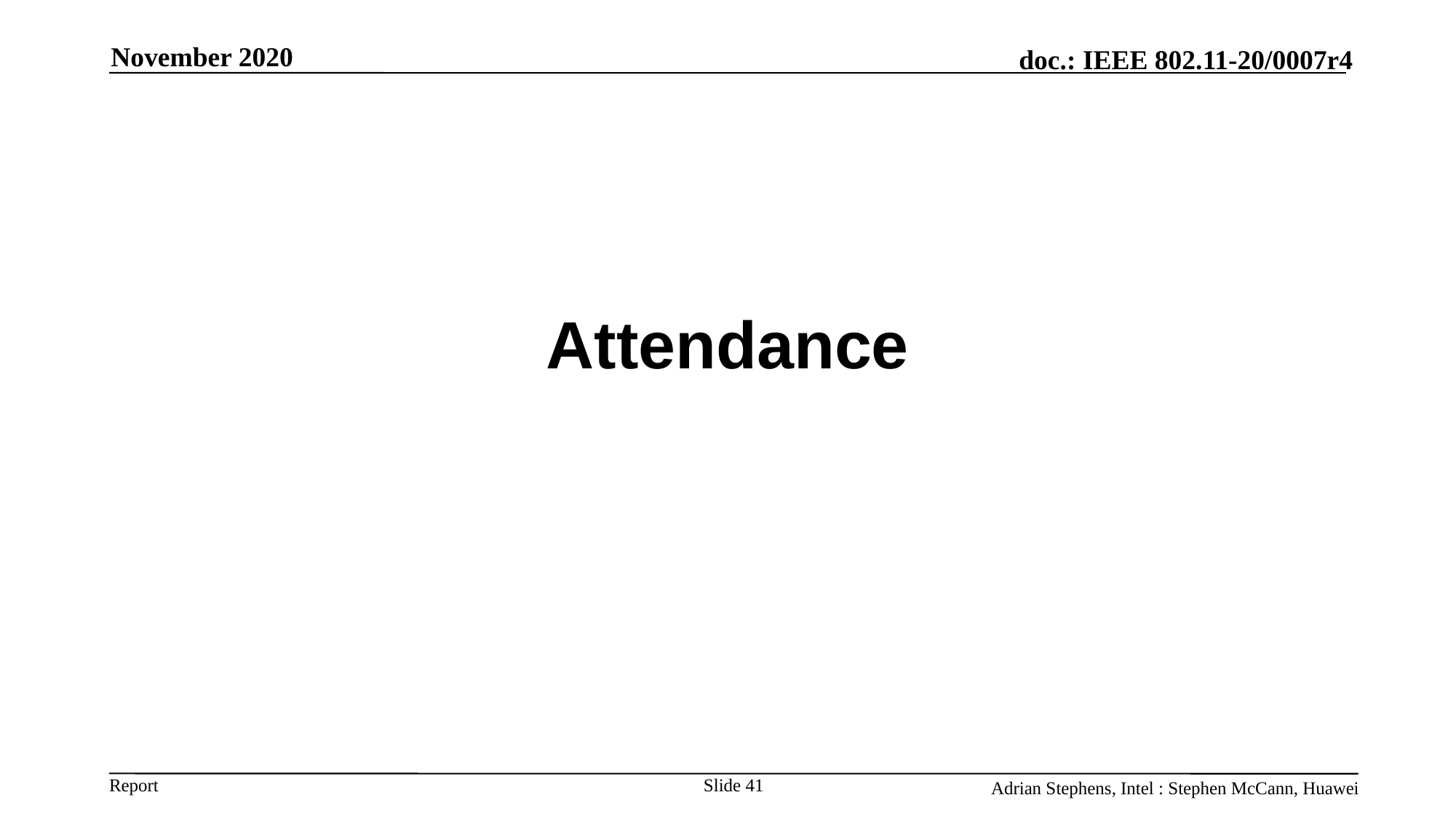

November 2020
# Attendance
Slide 41
Adrian Stephens, Intel : Stephen McCann, Huawei